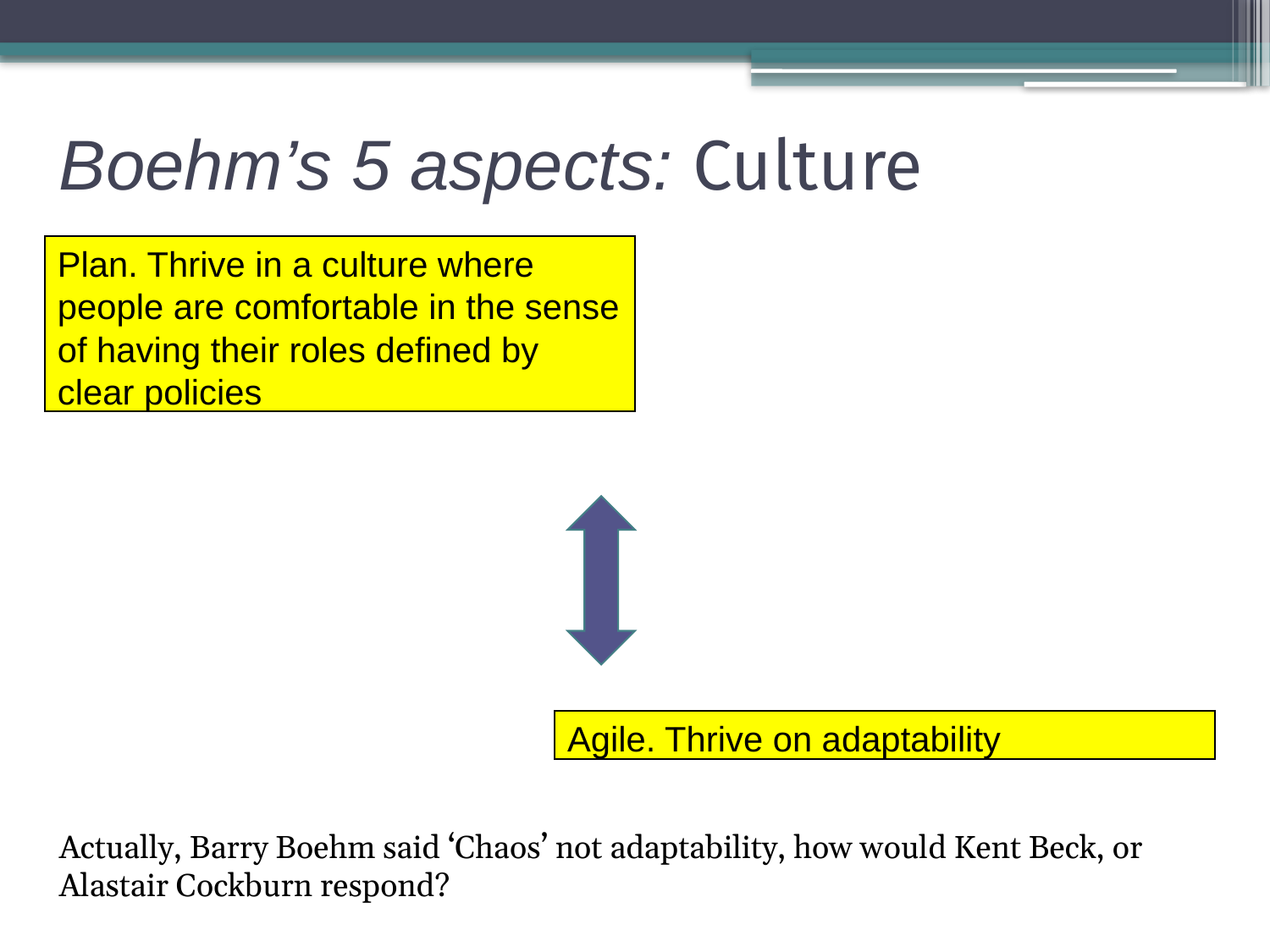

# Boehm’s 5 aspects: Culture
Plan. Thrive in a culture where people are comfortable in the sense of having their roles defined by clear policies

Agile. Thrive on adaptability
Actually, Barry Boehm said ‘Chaos’ not adaptability, how would Kent Beck, or Alastair Cockburn respond?